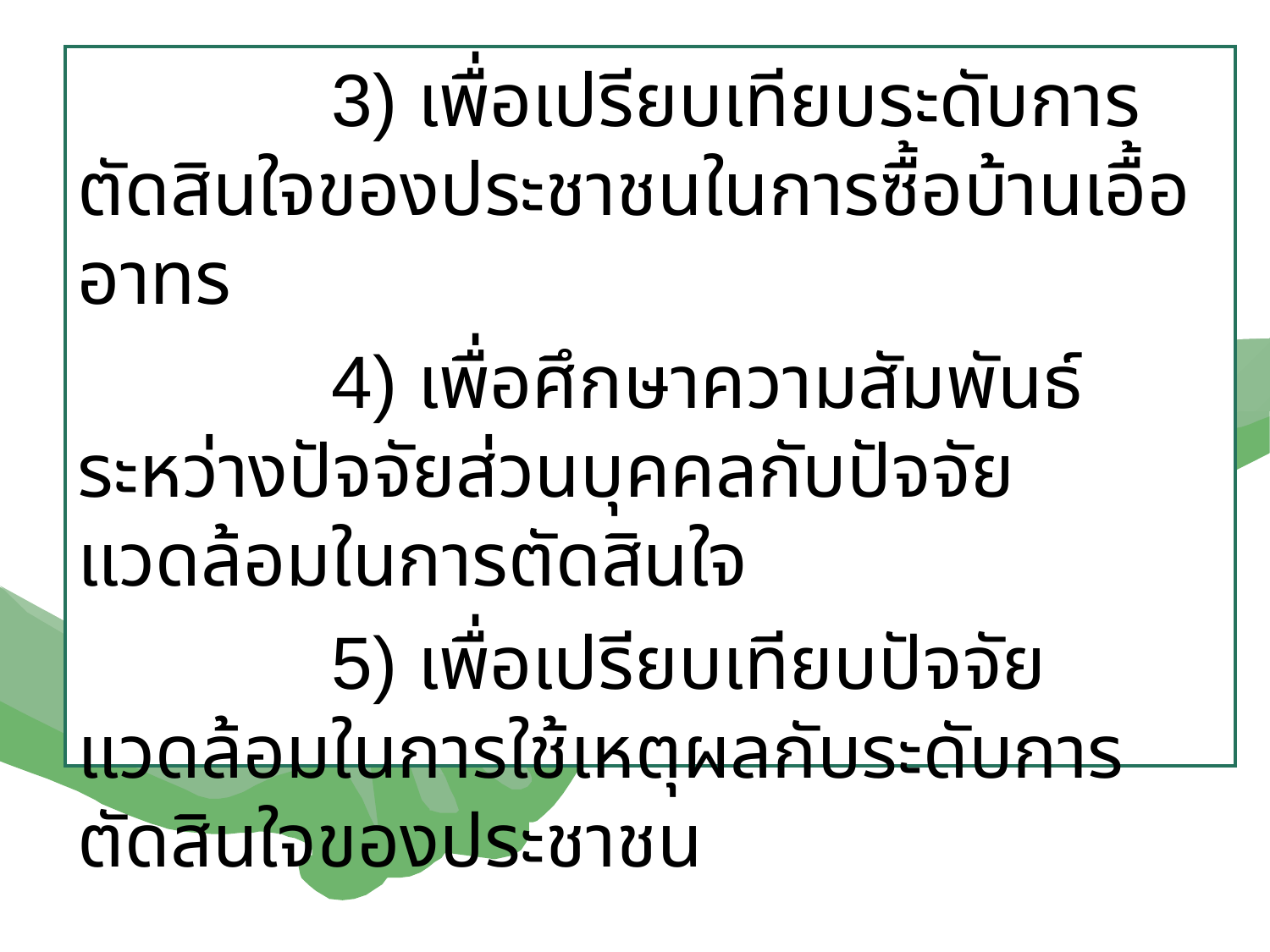

3) เพื่อเปรียบเทียบระดับการตัดสินใจของประชาชนในการซื้อบ้านเอื้ออาทร
		4) เพื่อศึกษาความสัมพันธ์ระหว่างปัจจัยส่วนบุคคลกับปัจจัยแวดล้อมในการตัดสินใจ
		5) เพื่อเปรียบเทียบปัจจัยแวดล้อมในการใช้เหตุผลกับระดับการตัดสินใจของประชาชน